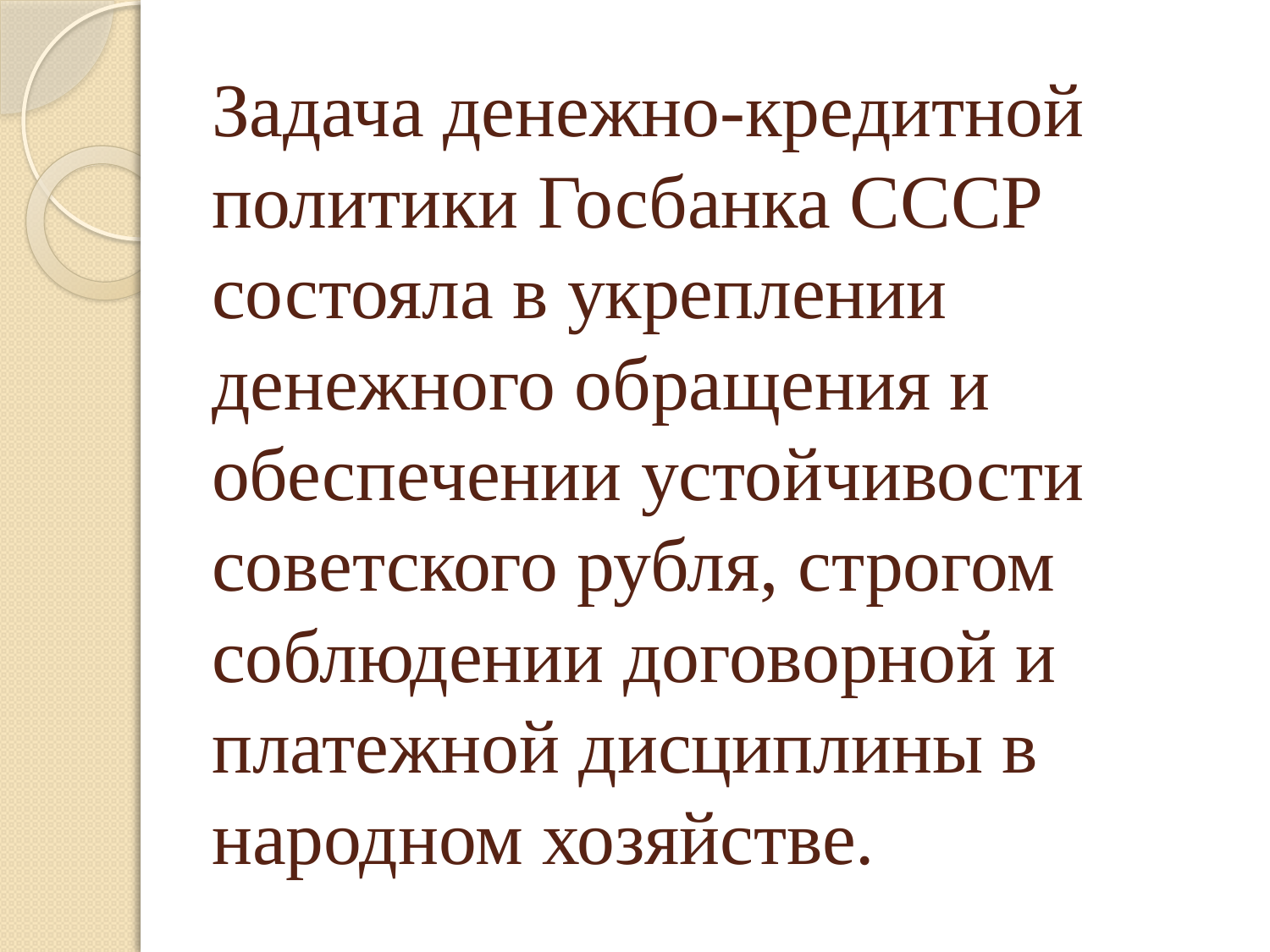

# Задача денежно-кредитной политики Госбанка СССР состояла в укреплении денежного обращения и обеспечении устойчивости советского рубля, строгом соблюдении договорной и платежной дисциплины в народном хозяйстве.